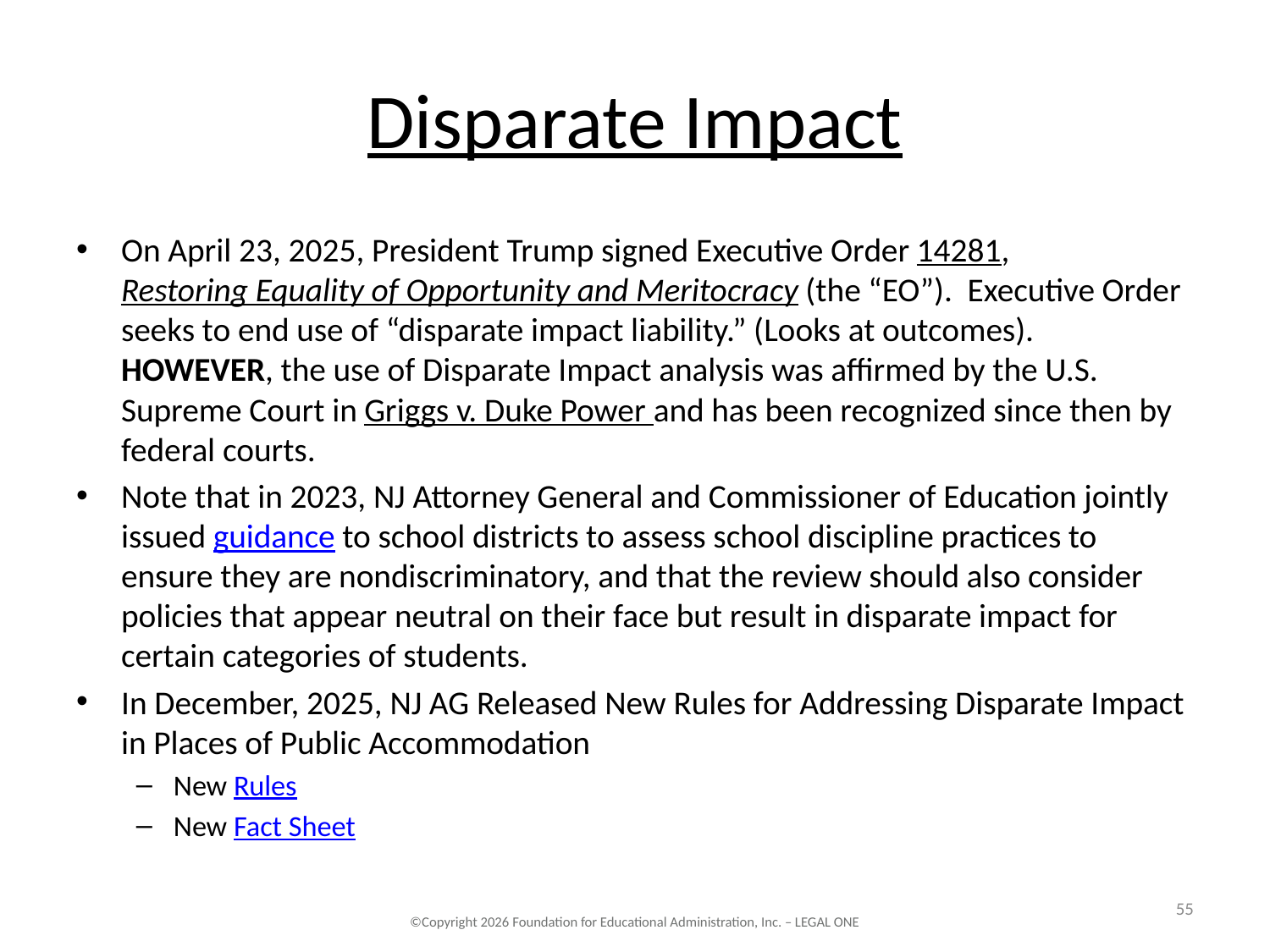

# Disparate Impact
On April 23, 2025, President Trump signed Executive Order 14281, Restoring Equality of Opportunity and Meritocracy (the “EO”).  Executive Order seeks to end use of “disparate impact liability.” (Looks at outcomes).  HOWEVER, the use of Disparate Impact analysis was affirmed by the U.S. Supreme Court in Griggs v. Duke Power and has been recognized since then by federal courts.
Note that in 2023, NJ Attorney General and Commissioner of Education jointly issued guidance to school districts to assess school discipline practices to ensure they are nondiscriminatory, and that the review should also consider policies that appear neutral on their face but result in disparate impact for certain categories of students.
In December, 2025, NJ AG Released New Rules for Addressing Disparate Impact in Places of Public Accommodation
New Rules
New Fact Sheet
55